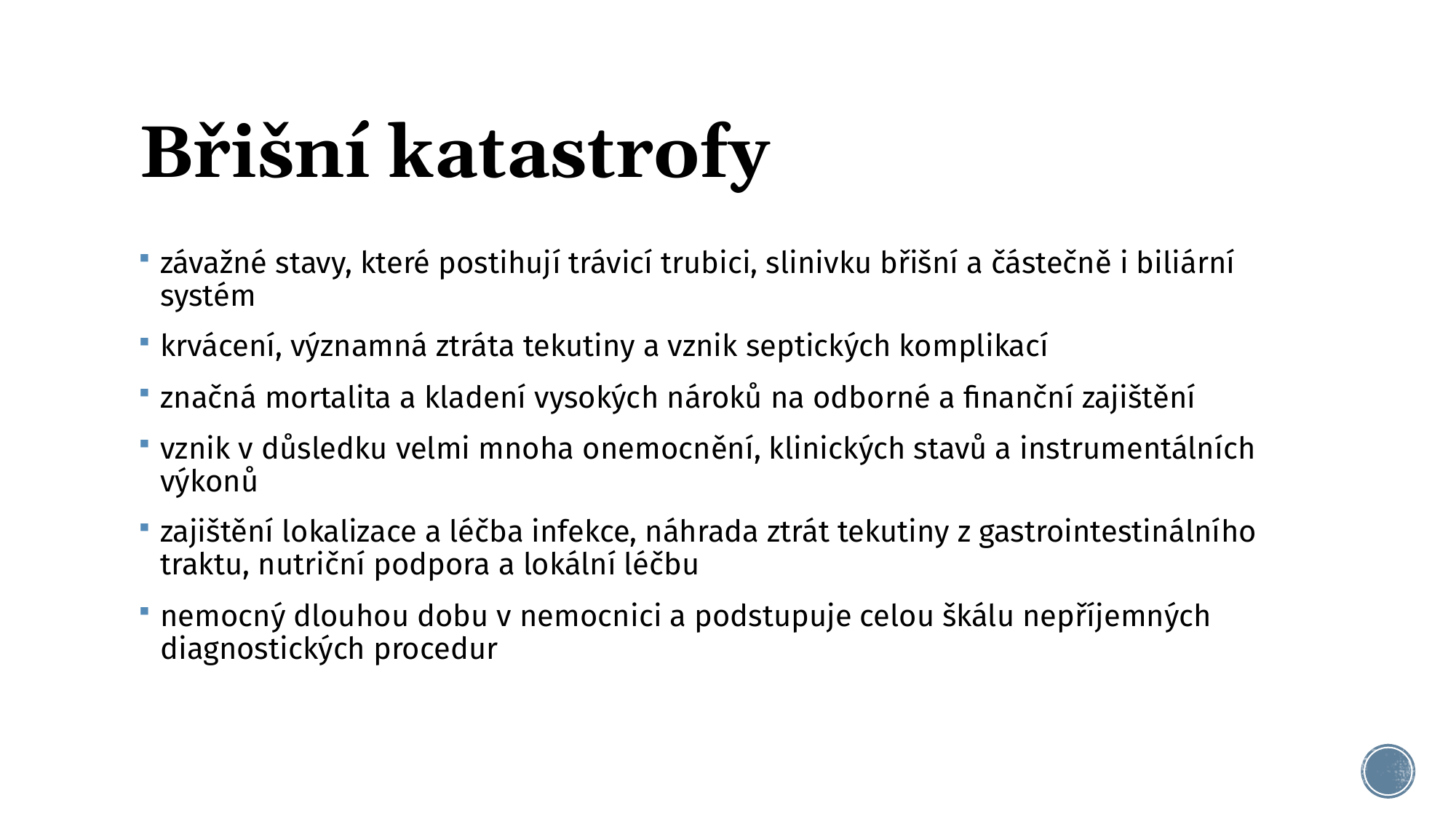

# Břišní katastrofy
závažné stavy, které postihují trávicí trubici, slinivku břišní a částečně i biliární systém
krvácení, významná ztráta tekutiny a vznik septických komplikací
značná mortalita a kladení vysokých nároků na odborné a finanční zajištění
vznik v důsledku velmi mnoha onemocnění, klinických stavů a instrumentálních výkonů
zajištění lokalizace a léčba infekce, náhrada ztrát tekutiny z gastrointestinálního traktu, nutriční podpora a lokální léčbu
nemocný dlouhou dobu v nemocnici a podstupuje celou škálu nepříjemných diagnostických procedur